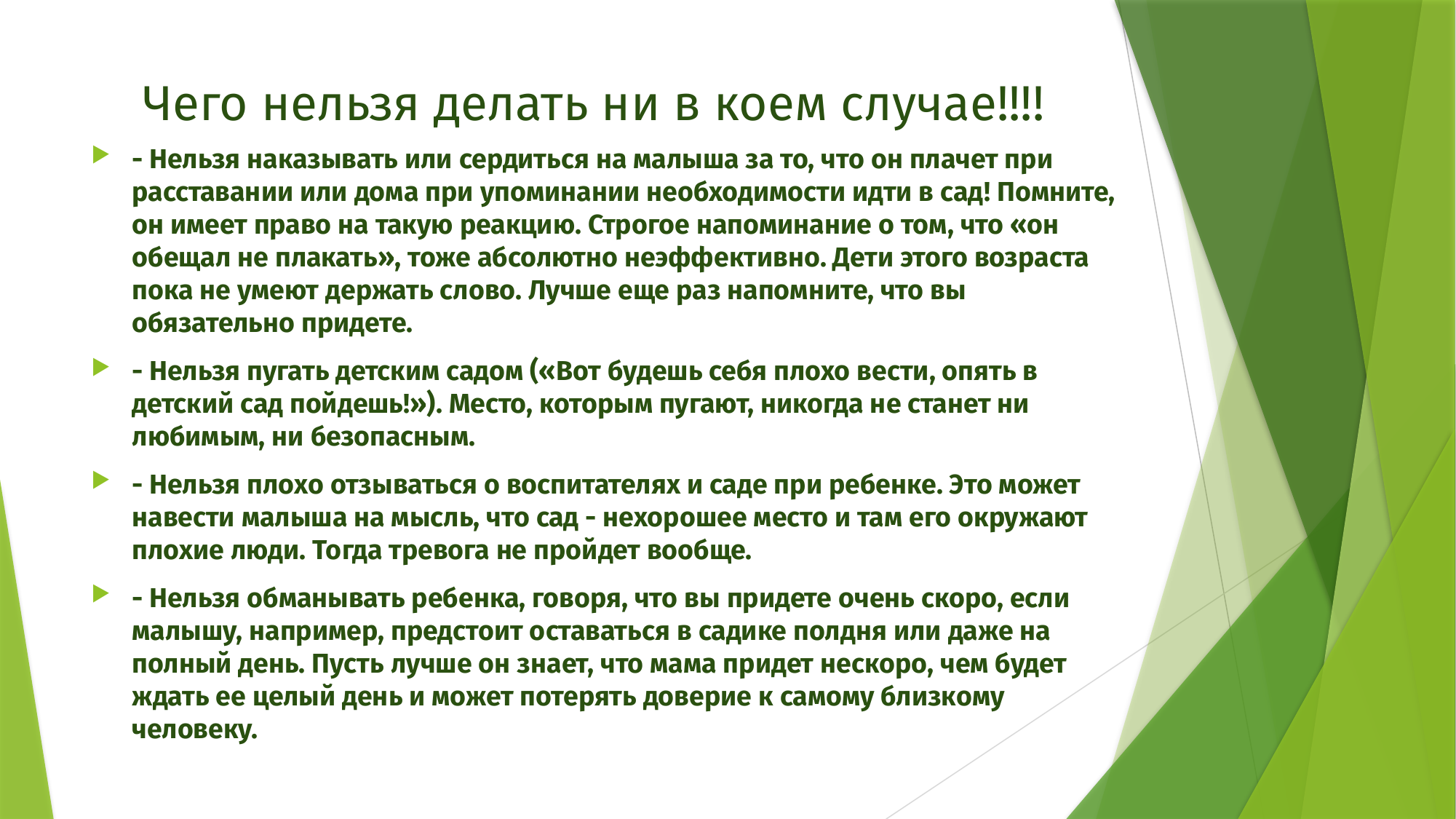

# Чего нельзя делать ни в коем случае!!!!
- Нельзя наказывать или сердиться на малыша за то, что он плачет при расставании или дома при упоминании необходимости идти в сад! Помните, он имеет право на такую реакцию. Строгое напоминание о том, что «он обещал не плакать», тоже абсолютно неэффективно. Дети этого возраста пока не умеют держать слово. Лучше еще раз напомните, что вы обязательно придете.
- Нельзя пугать детским садом («Вот будешь себя плохо вести, опять в детский сад пойдешь!»). Место, которым пугают, никогда не станет ни любимым, ни безопасным.
- Нельзя плохо отзываться о воспитателях и саде при ребенке. Это может навести малыша на мысль, что сад - нехорошее место и там его окружают плохие люди. Тогда тревога не пройдет вообще.
- Нельзя обманывать ребенка, говоря, что вы придете очень скоро, если малышу, например, предстоит оставаться в садике полдня или даже на полный день. Пусть лучше он знает, что мама придет нескоро, чем будет ждать ее целый день и может потерять доверие к самому близкому человеку.